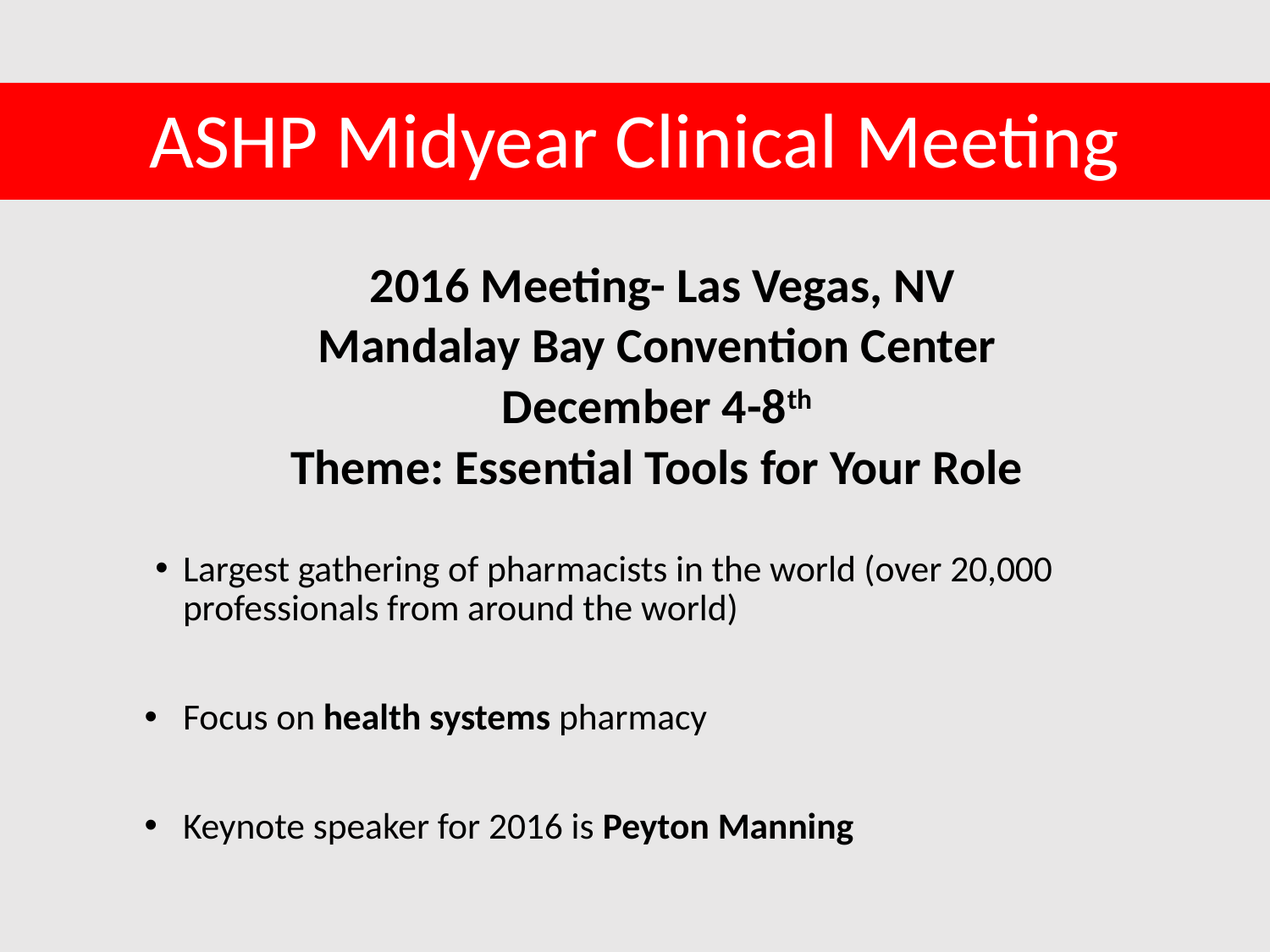

# ASHP Midyear Clinical Meeting

2016 Meeting- Las Vegas, NV
Mandalay Bay Convention Center
December 4-8th
Theme: Essential Tools for Your Role

Largest gathering of pharmacists in the world (over 20,000 professionals from around the world)

Focus on health systems pharmacy

Keynote speaker for 2016 is Peyton Manning